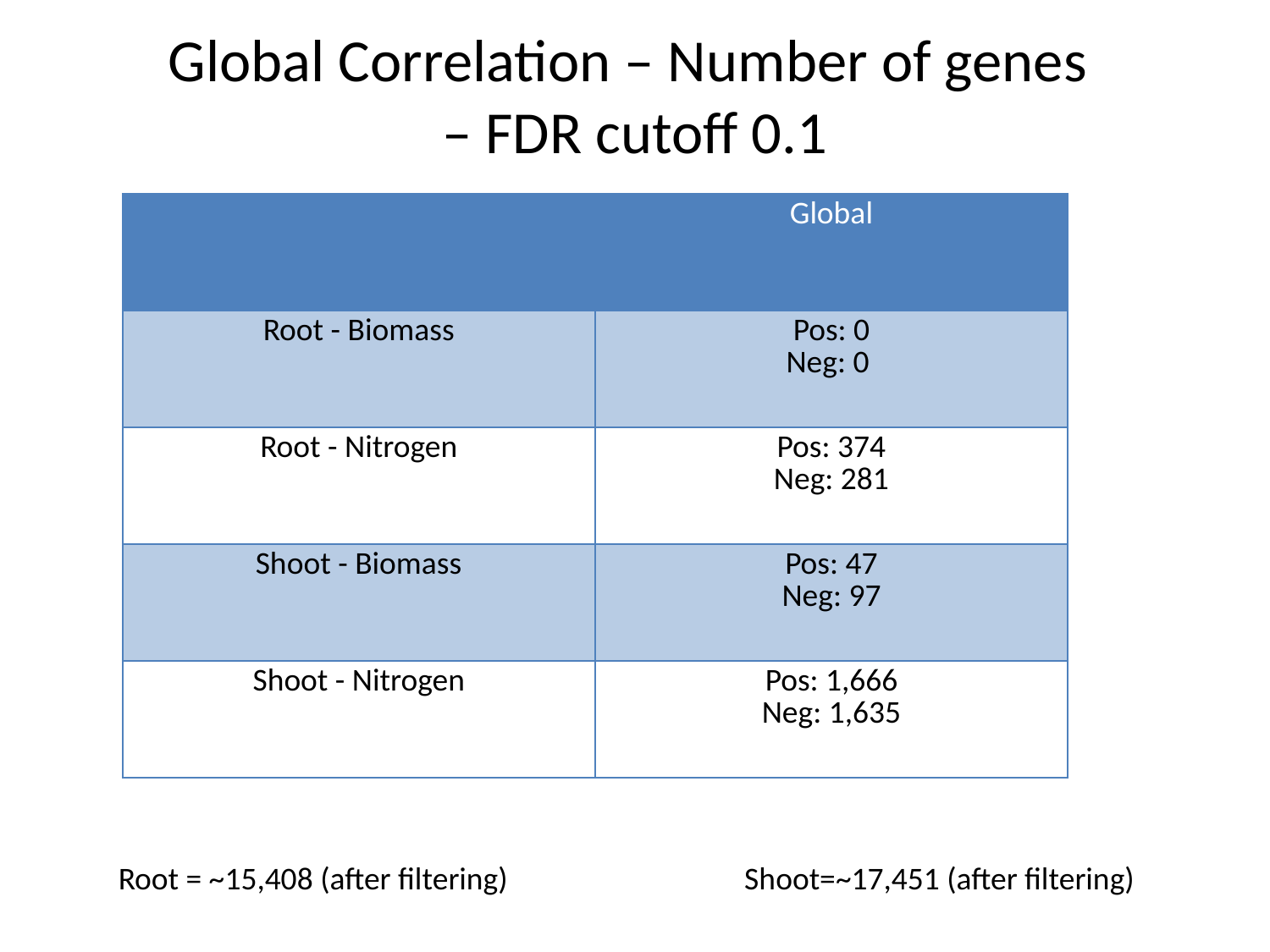

# Global Correlation – Number of genes – FDR cutoff 0.1
|  | Global |
| --- | --- |
| Root - Biomass | Pos: 0 Neg: 0 |
| Root - Nitrogen | Pos: 374 Neg: 281 |
| Shoot - Biomass | Pos: 47 Neg: 97 |
| Shoot - Nitrogen | Pos: 1,666 Neg: 1,635 |
Root = ~15,408 (after filtering)                                 Shoot=~17,451 (after filtering)